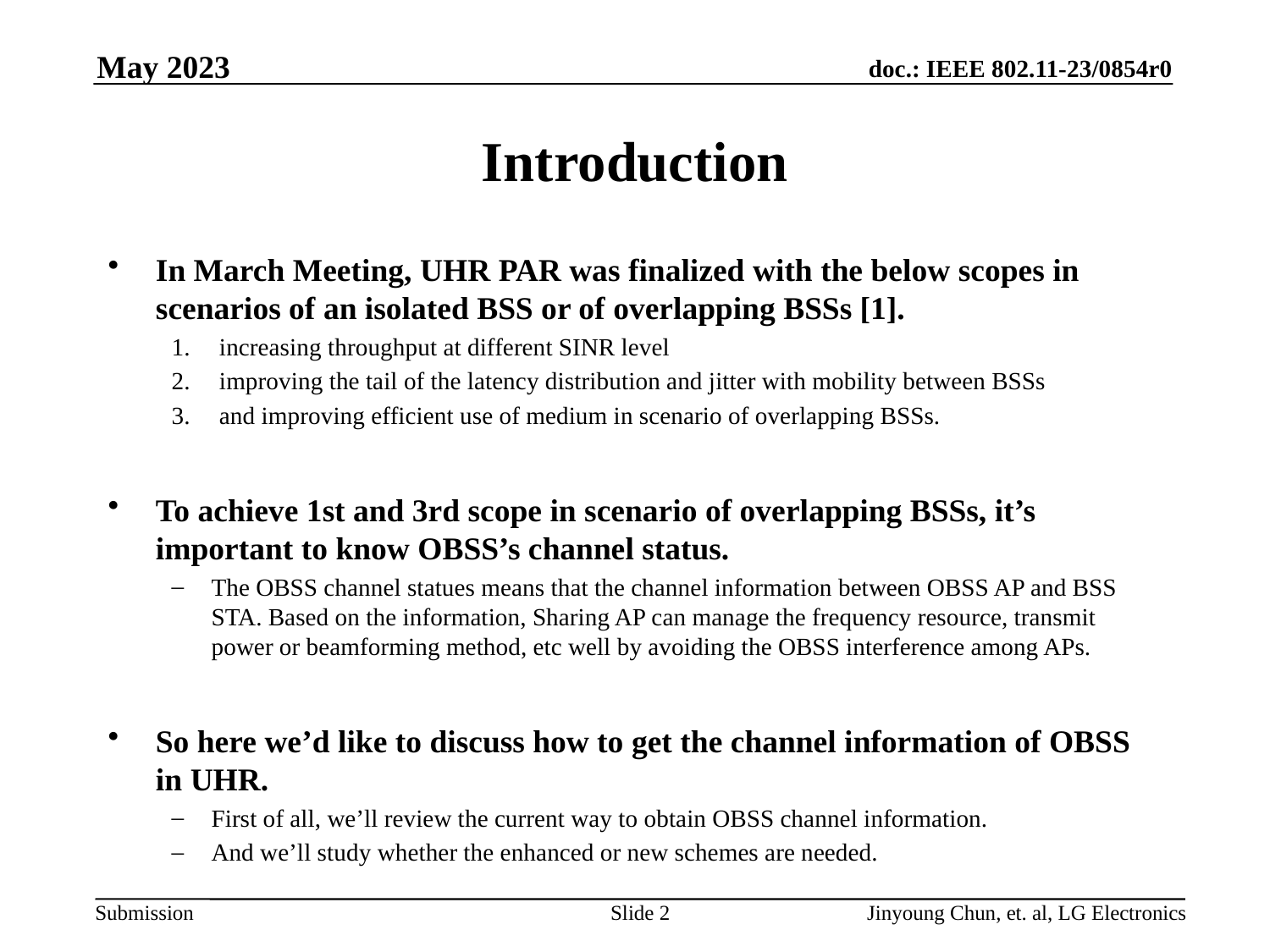

May 2023
# Introduction
In March Meeting, UHR PAR was finalized with the below scopes in scenarios of an isolated BSS or of overlapping BSSs [1].
increasing throughput at different SINR level
improving the tail of the latency distribution and jitter with mobility between BSSs
and improving efficient use of medium in scenario of overlapping BSSs.

To achieve 1st and 3rd scope in scenario of overlapping BSSs, it’s important to know OBSS’s channel status.
The OBSS channel statues means that the channel information between OBSS AP and BSS STA. Based on the information, Sharing AP can manage the frequency resource, transmit power or beamforming method, etc well by avoiding the OBSS interference among APs.

So here we’d like to discuss how to get the channel information of OBSS in UHR.
First of all, we’ll review the current way to obtain OBSS channel information.
And we’ll study whether the enhanced or new schemes are needed.
Slide 2
Jinyoung Chun, et. al, LG Electronics